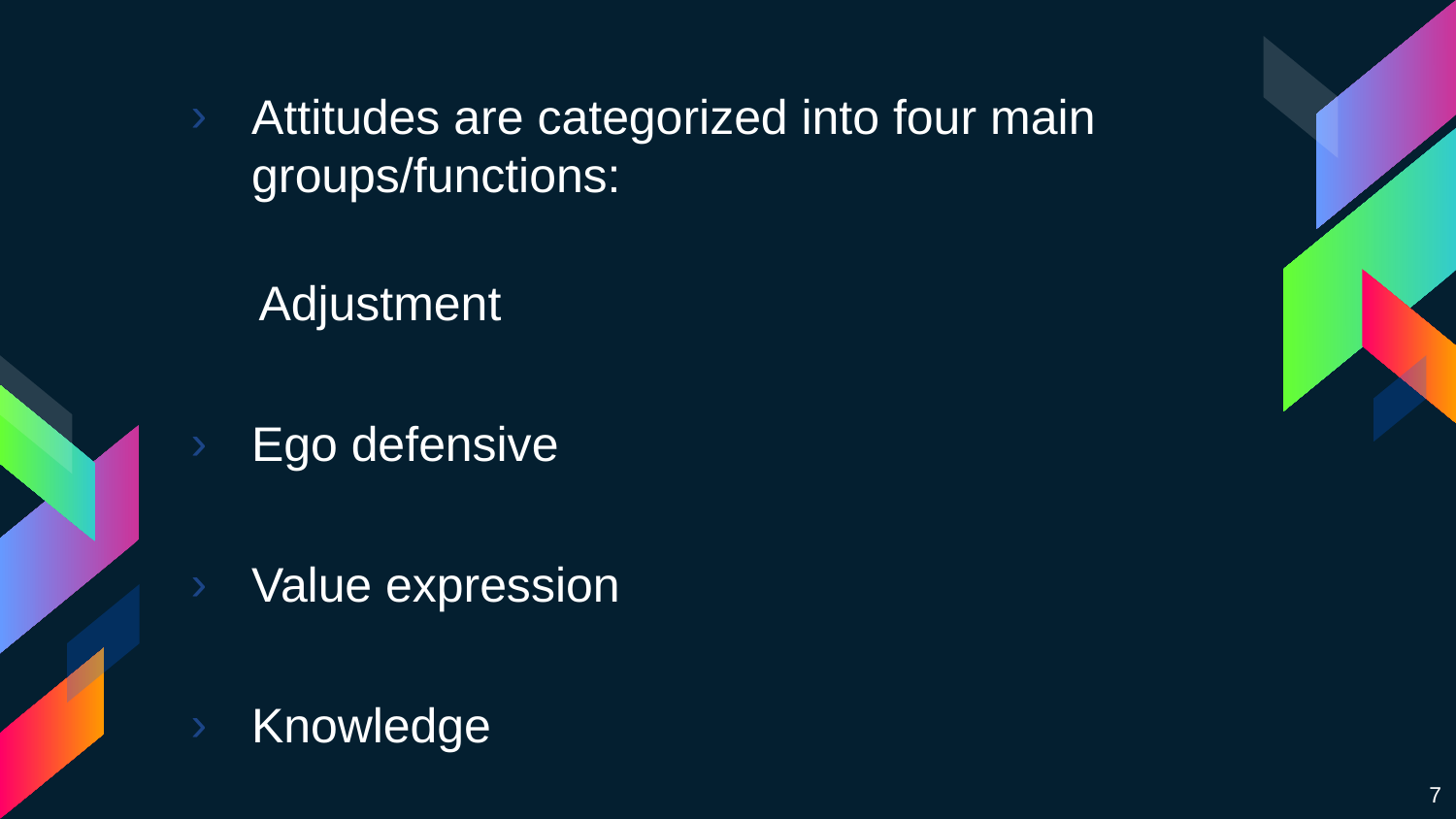

Attitudes are categorized into four main groups/functions:
     Adjustment

Ego defensive

Value expression

Knowledge

7